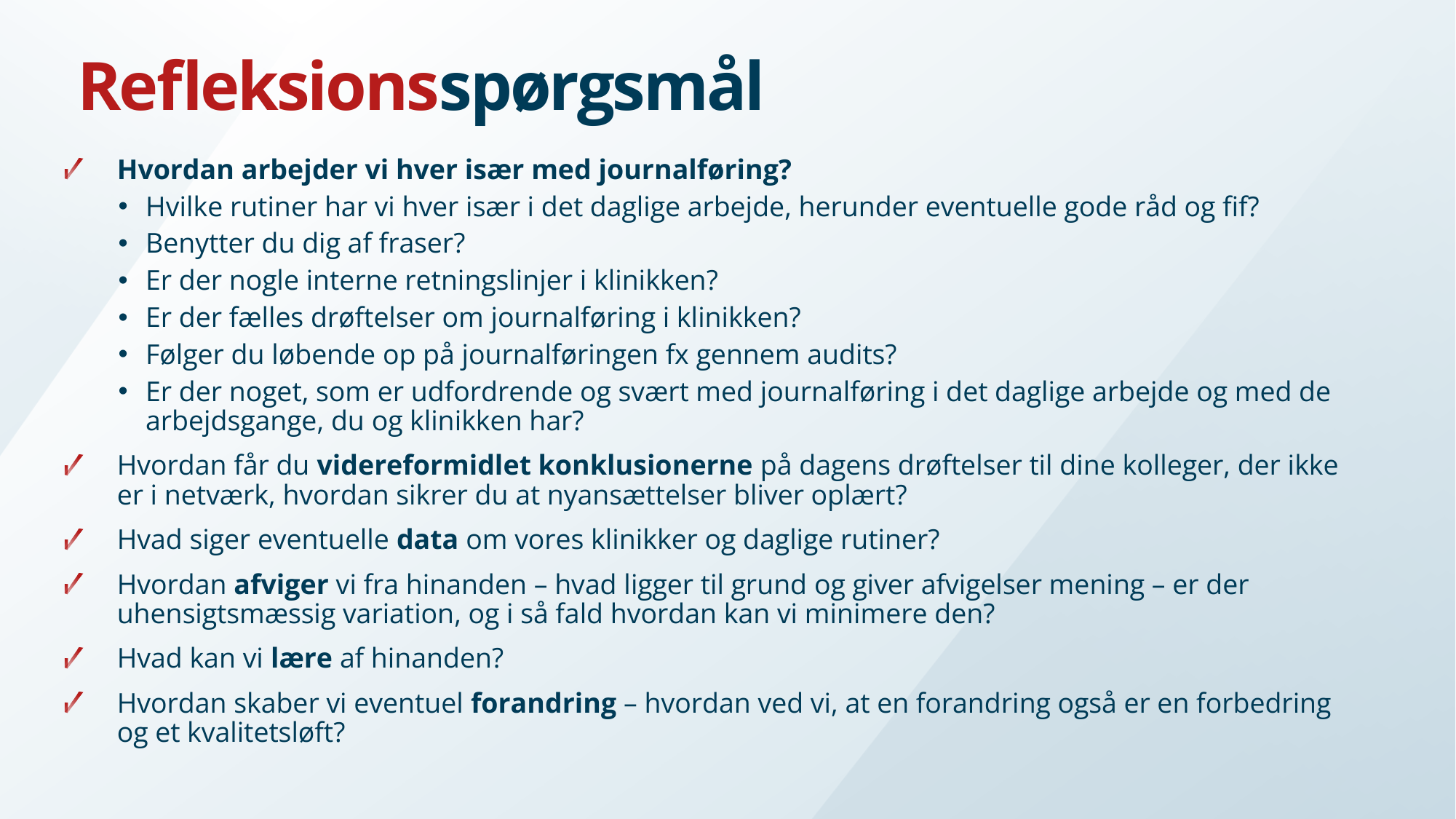

# Refleksionsspørgsmål
Hvordan arbejder vi hver især med journalføring?
Hvilke rutiner har vi hver især i det daglige arbejde, herunder eventuelle gode råd og fif?
Benytter du dig af fraser?
Er der nogle interne retningslinjer i klinikken?
Er der fælles drøftelser om journalføring i klinikken?
Følger du løbende op på journalføringen fx gennem audits?
Er der noget, som er udfordrende og svært med journalføring i det daglige arbejde og med de arbejdsgange, du og klinikken har?
Hvordan får du videreformidlet konklusionerne på dagens drøftelser til dine kolleger, der ikke er i netværk, hvordan sikrer du at nyansættelser bliver oplært?
Hvad siger eventuelle data om vores klinikker og daglige rutiner?
Hvordan afviger vi fra hinanden – hvad ligger til grund og giver afvigelser mening – er der uhensigtsmæssig variation, og i så fald hvordan kan vi minimere den?
Hvad kan vi lære af hinanden?
Hvordan skaber vi eventuel forandring – hvordan ved vi, at en forandring også er en forbedring og et kvalitetsløft?